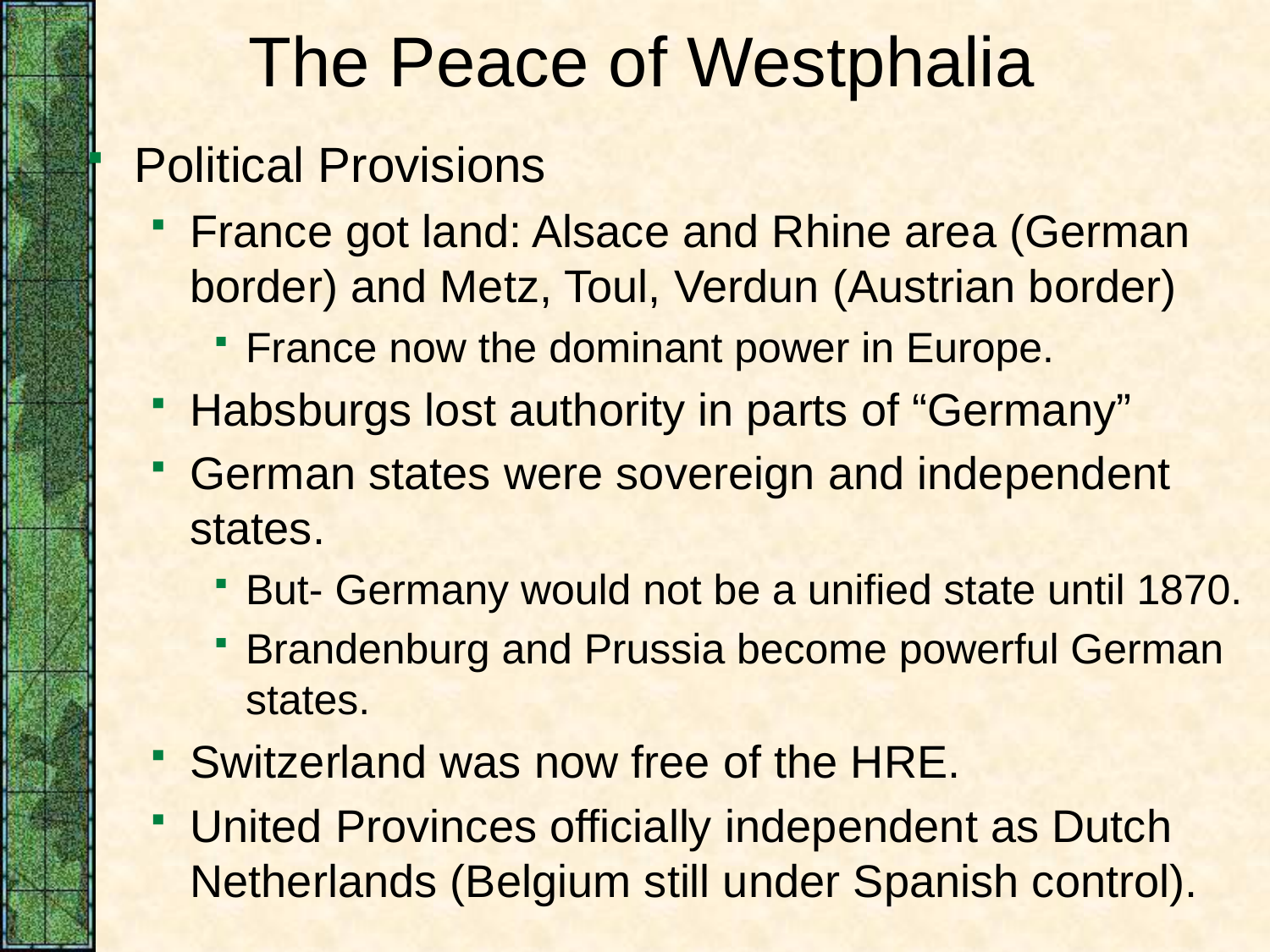

# The Peace of Westphalia
Political Provisions
France got land: Alsace and Rhine area (German border) and Metz, Toul, Verdun (Austrian border)
France now the dominant power in Europe.
Habsburgs lost authority in parts of “Germany”
German states were sovereign and independent states.
But- Germany would not be a unified state until 1870.
Brandenburg and Prussia become powerful German states.
Switzerland was now free of the HRE.
United Provinces officially independent as Dutch Netherlands (Belgium still under Spanish control).